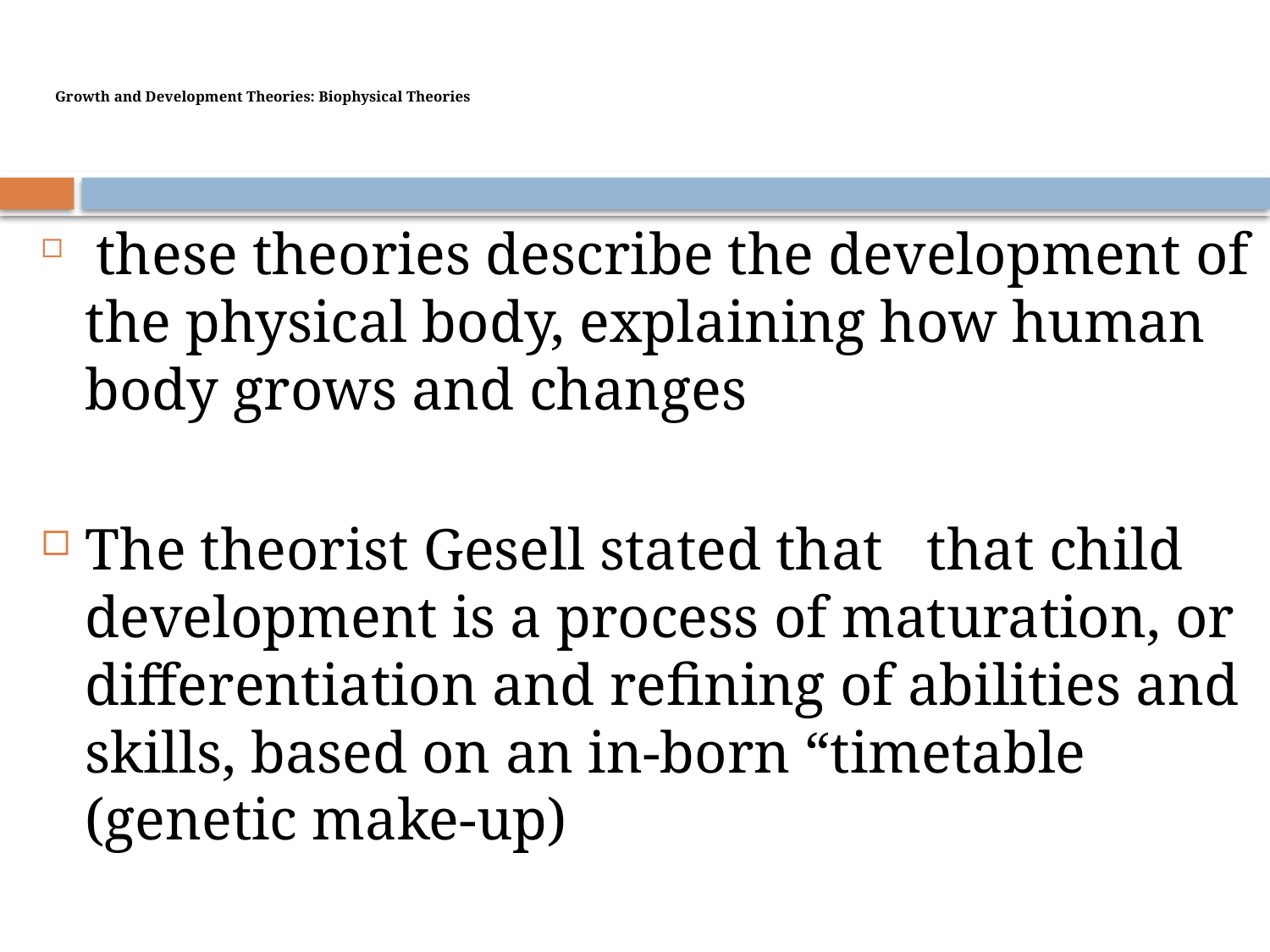

# Growth and Development Theories: Biophysical Theories
 these theories describe the development of the physical body, explaining how human body grows and changes

The theorist Gesell stated that   that child development is a process of maturation, or differentiation and refining of abilities and skills, based on an in-born “timetable (genetic make-up)